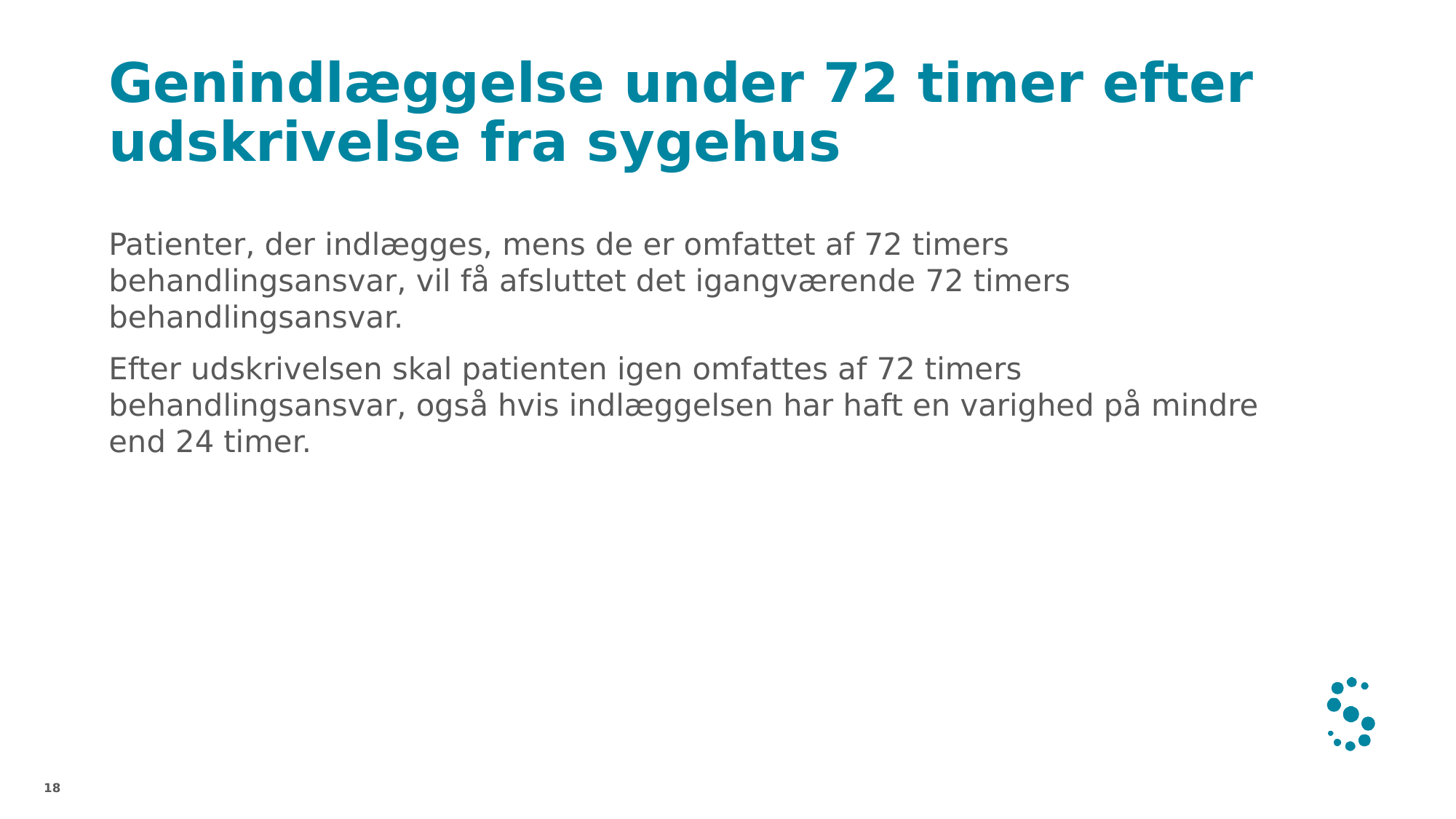

# Genindlæggelse under 72 timer efter udskrivelse fra sygehus
Patienter, der indlægges, mens de er omfattet af 72 timers behandlingsansvar, vil få afsluttet det igangværende 72 timers behandlingsansvar.
Efter udskrivelsen skal patienten igen omfattes af 72 timers behandlingsansvar, også hvis indlæggelsen har haft en varighed på mindre end 24 timer.

18